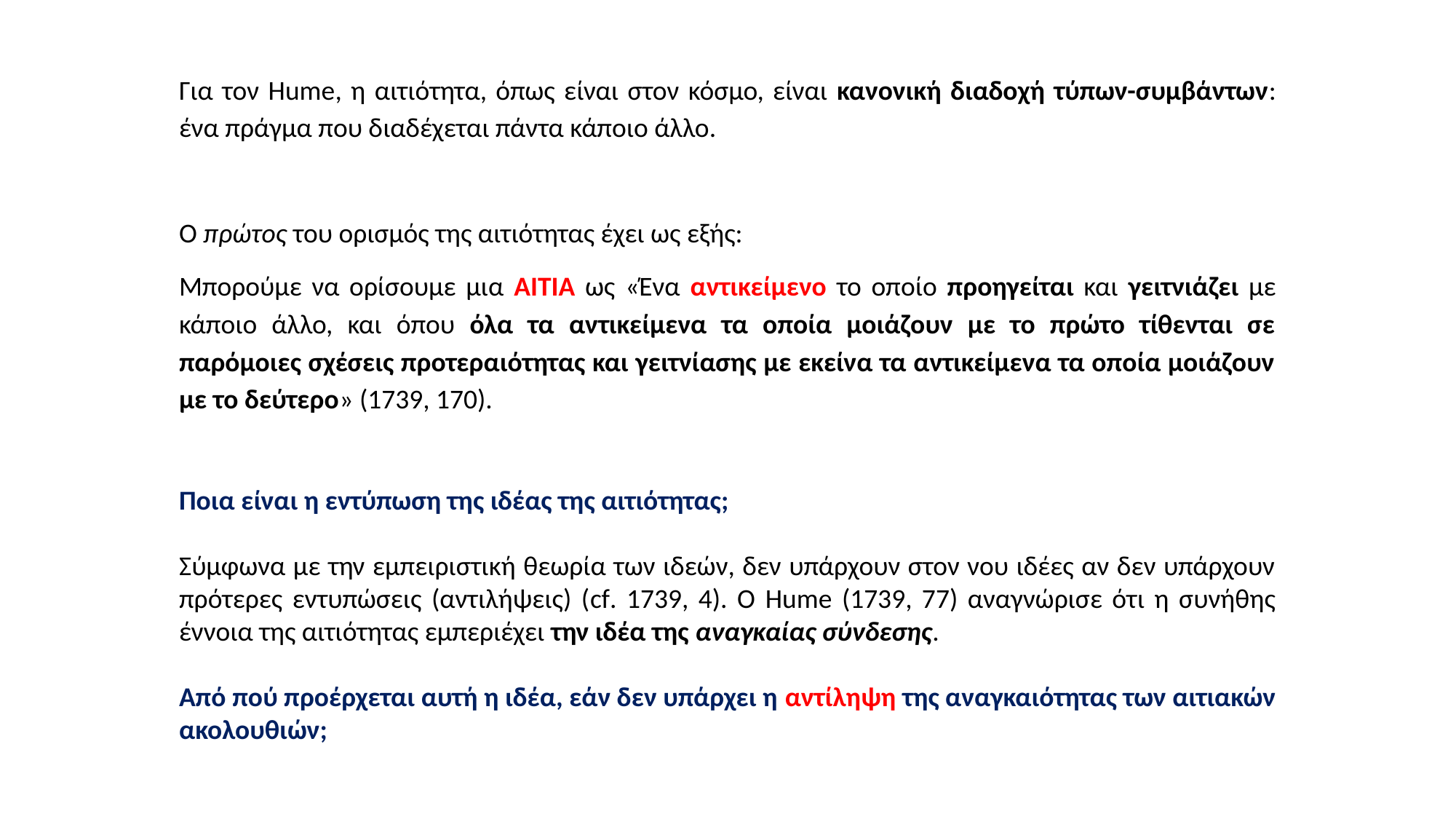

Για τον Hume, η αιτιότητα, όπως είναι στον κόσμο, είναι κανονική διαδοχή τύπων-συμβάντων: ένα πράγμα που διαδέχεται πάντα κάποιο άλλο.

Ο πρώτος του ορισμός της αιτιότητας έχει ως εξής:
Μπορούμε να ορίσουμε μια ΑΙΤΙΑ ως «Ένα αντικείμενο το οποίο προηγείται και γειτνιάζει με κάποιο άλλο, και όπου όλα τα αντικείμενα τα οποία μοιάζουν με το πρώτο τίθενται σε παρόμοιες σχέσεις προτεραιότητας και γειτνίασης με εκείνα τα αντικείμενα τα οποία μοιάζουν με το δεύτερο» (1739, 170).

Ποια είναι η εντύπωση της ιδέας της αιτιότητας;

Σύμφωνα με την εμπειριστική θεωρία των ιδεών, δεν υπάρχουν στον νου ιδέες αν δεν υπάρχουν πρότερες εντυπώσεις (αντιλήψεις) (cf. 1739, 4). Ο Hume (1739, 77) αναγνώρισε ότι η συνήθης έννοια της αιτιότητας εμπεριέχει την ιδέα της αναγκαίας σύνδεσης.

Από πού προέρχεται αυτή η ιδέα, εάν δεν υπάρχει η αντίληψη της αναγκαιότητας των αιτιακών ακολουθιών;